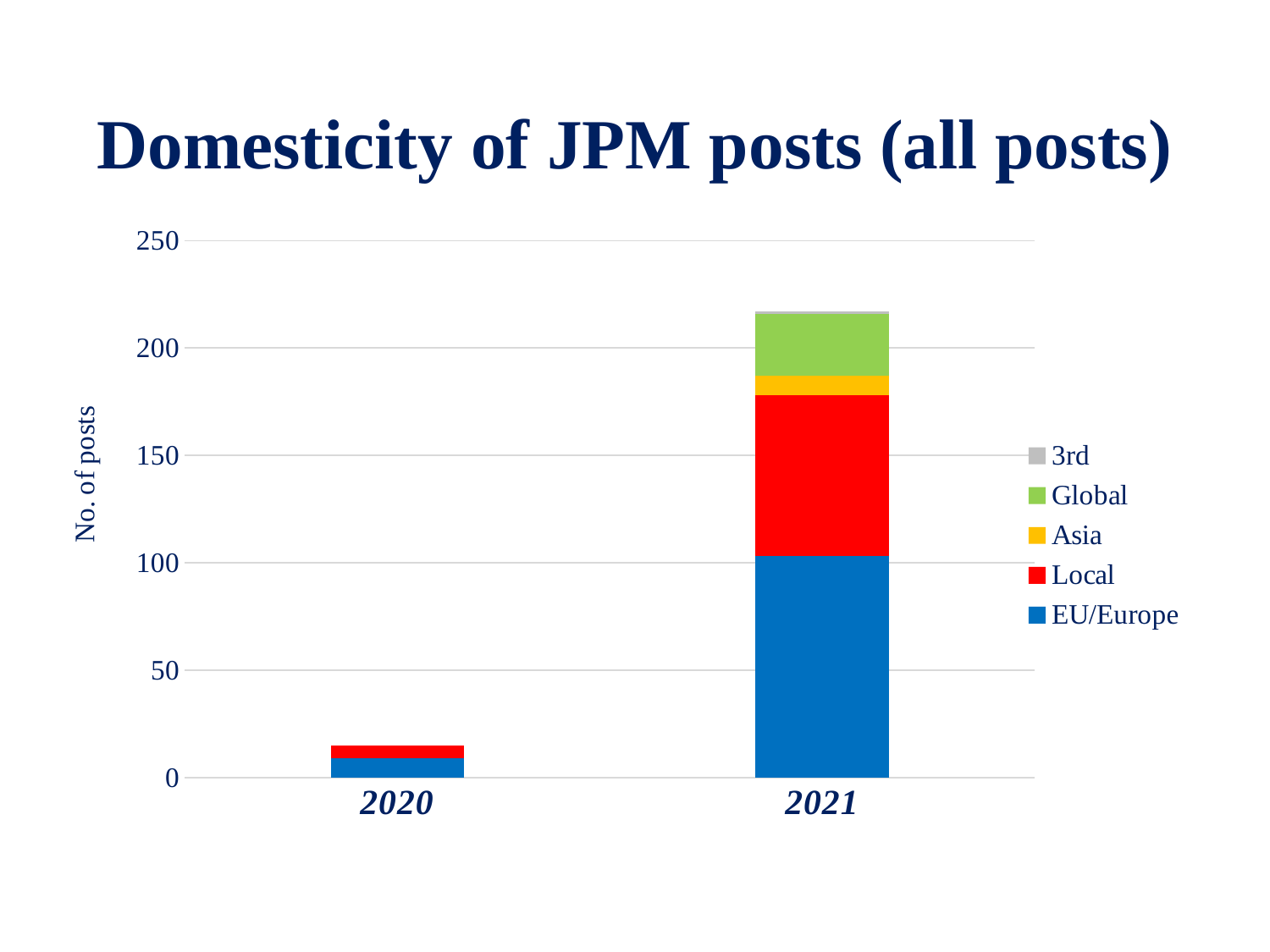

# Domesticity of JPM posts (all posts)

### Chart

| Category | EU/Europe | Local | Asia | Global | 3rd |
|---|---|---|---|---|---|
| 2020 | 9.0 | 6.0 | 0.0 | 0.0 | 0.0 |
| 2021 | 103.0 | 75.0 | 9.0 | 29.0 | 1.0 |